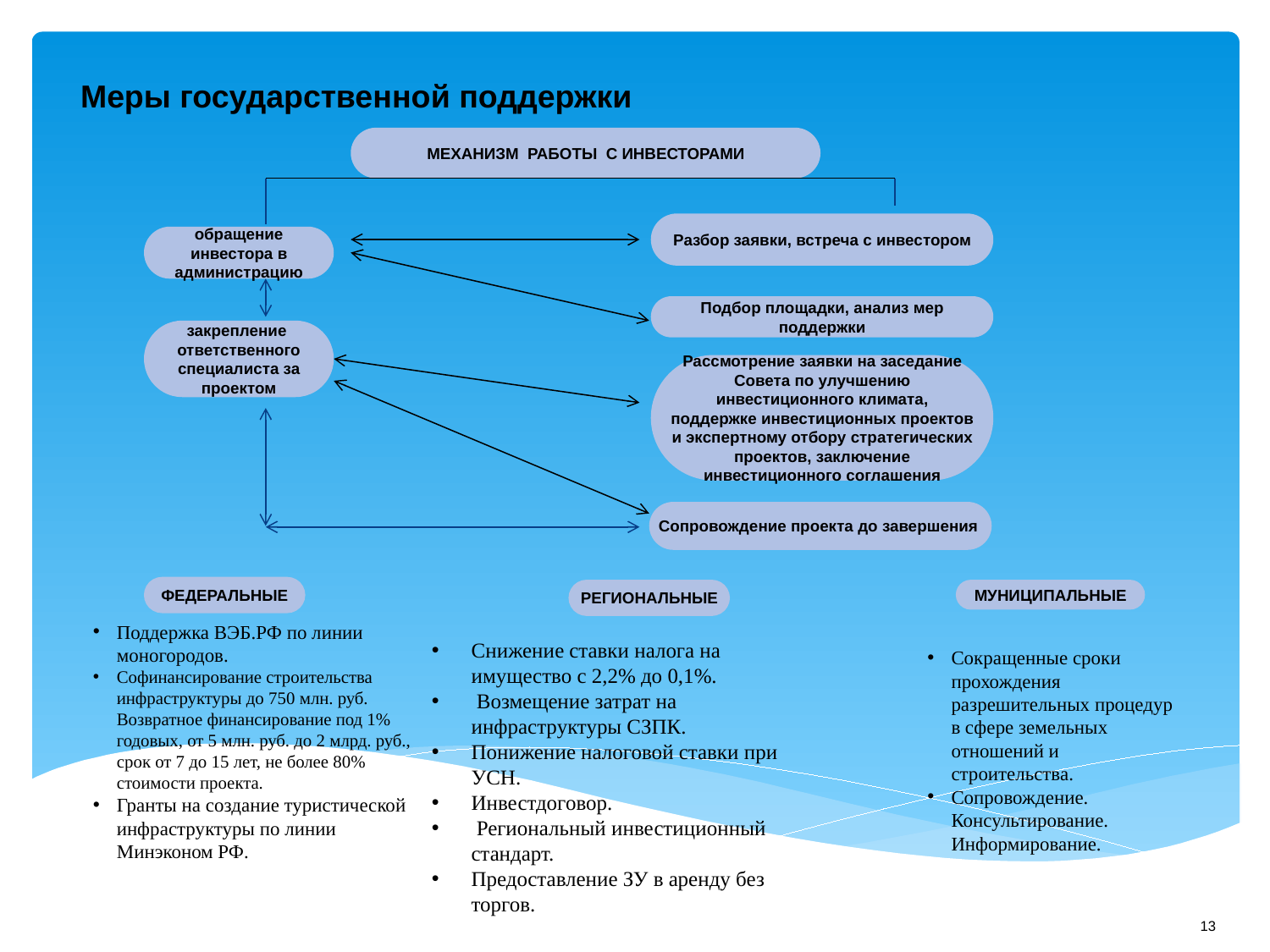

Меры государственной поддержки
МЕХАНИЗМ  РАБОТЫ  С ИНВЕСТОРАМИ
Разбор заявки, встреча с инвестором
обращение инвестора в администрацию
Подбор площадки, анализ мер поддержки
закрепление  ответственного специалиста за проектом
Рассмотрение заявки на заседание Совета по улучшению инвестиционного климата,
поддержке инвестиционных проектов и экспертному отбору стратегических проектов, заключение инвестиционного соглашения
Сопровождение проекта до завершения
ФЕДЕРАЛЬНЫЕ
МУНИЦИПАЛЬНЫЕ
РЕГИОНАЛЬНЫЕ
Поддержка ВЭБ.РФ по линии моногородов.
Софинансирование строительства инфраструктуры до 750 млн. руб. Возвратное финансирование под 1% годовых, от 5 млн. руб. до 2 млрд. руб., срок от 7 до 15 лет, не более 80% стоимости проекта.
Гранты на создание туристической инфраструктуры по линии Минэконом РФ.
Снижение ставки налога на имущество с 2,2% до 0,1%.
 Возмещение затрат на инфраструктуры СЗПК.
Понижение налоговой ставки при УСН.
Инвестдоговор.
 Региональный инвестиционный стандарт.
Предоставление ЗУ в аренду без торгов.
Сокращенные сроки прохождения разрешительных процедур в сфере земельных отношений и строительства.
Сопровождение. Консультирование.  Информирование.
13